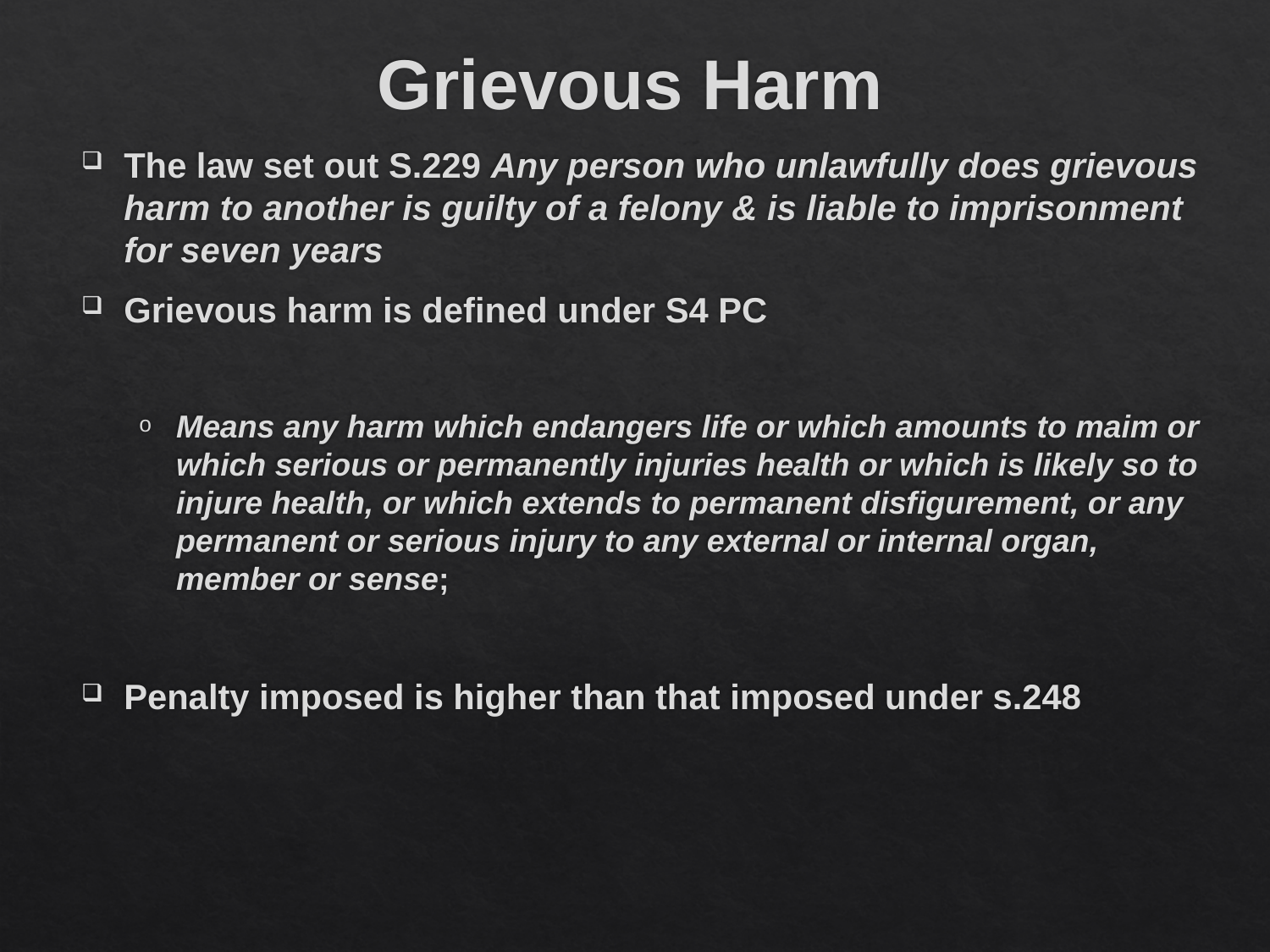

# Grievous Harm
The law set out S.229 Any person who unlawfully does grievous harm to another is guilty of a felony & is liable to imprisonment for seven years
Grievous harm is defined under S4 PC

Means any harm which endangers life or which amounts to maim or which serious or permanently injuries health or which is likely so to injure health, or which extends to permanent disfigurement, or any permanent or serious injury to any external or internal organ, member or sense;

Penalty imposed is higher than that imposed under s.248